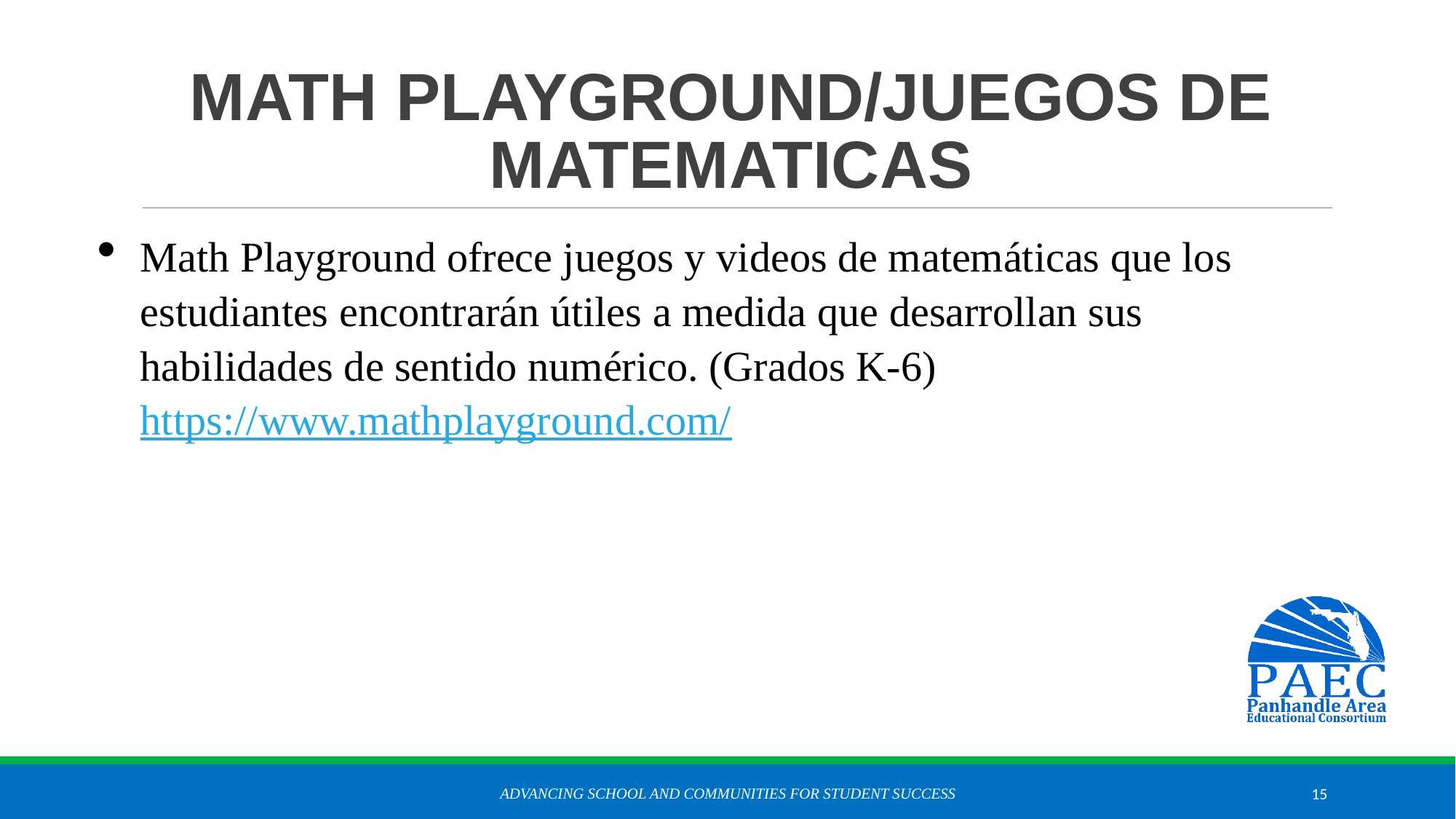

# MATH PLAYGROUND/JUEGOS DE MATEMATICAS
Math Playground ofrece juegos y videos de matemáticas que los estudiantes encontrarán útiles a medida que desarrollan sus habilidades de sentido numérico. (Grados K-6) https://www.mathplayground.com/

Advancing School and Communities for Student Success
15